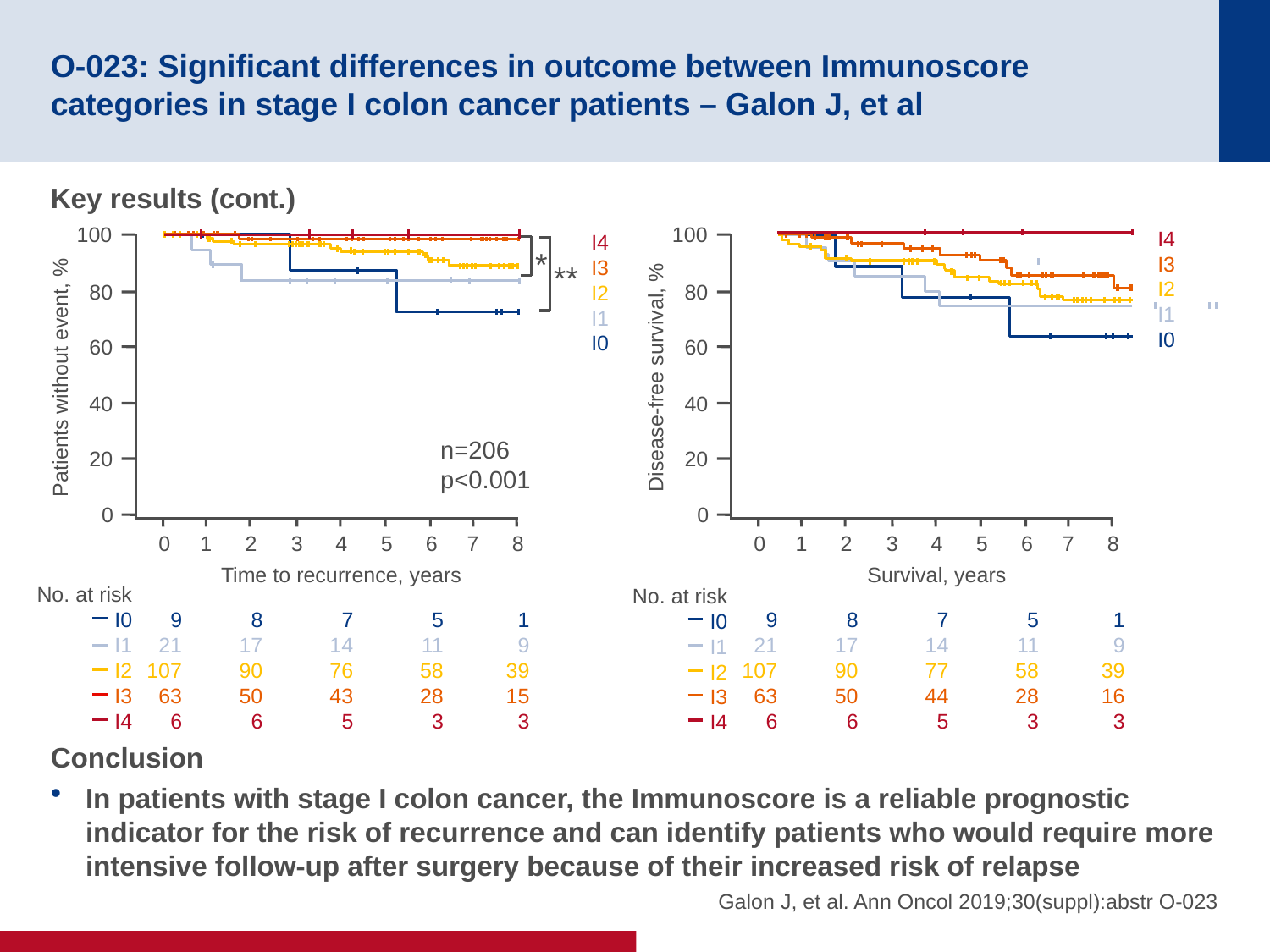

# O-023: Significant differences in outcome between Immunoscore categories in stage I colon cancer patients – Galon J, et al
Key results (cont.)
Conclusion
In patients with stage I colon cancer, the Immunoscore is a reliable prognostic indicator for the risk of recurrence and can identify patients who would require more intensive follow-up after surgery because of their increased risk of relapse

I4
I3
I2
I1
I0
100
I4
I3
I2
I1
I0

80

60

Disease-free survival, %
40

20

0

0

9
21
107
63
6

1

2

8
17
90
50
6

3

4

7
14
77
44
5
5
6

5
11
58
28
3

7

8

1
9
39
16
3
Survival, years
No. at risk
I0
I1
I2
I3
I4
100

80

60

Patients without event, %
40

20

0

0

9
21
107
63
6

1

2

8
17
90
50
6

3

4

7
14
76
43
5
5
6

5
11
58
28
3

7

8

1
9
39
15
3
Time to recurrence, years
No. at risk
I0
I1
I2
I3
I4
n=206
p<0.001

*
**
Galon J, et al. Ann Oncol 2019;30(suppl):abstr O-023